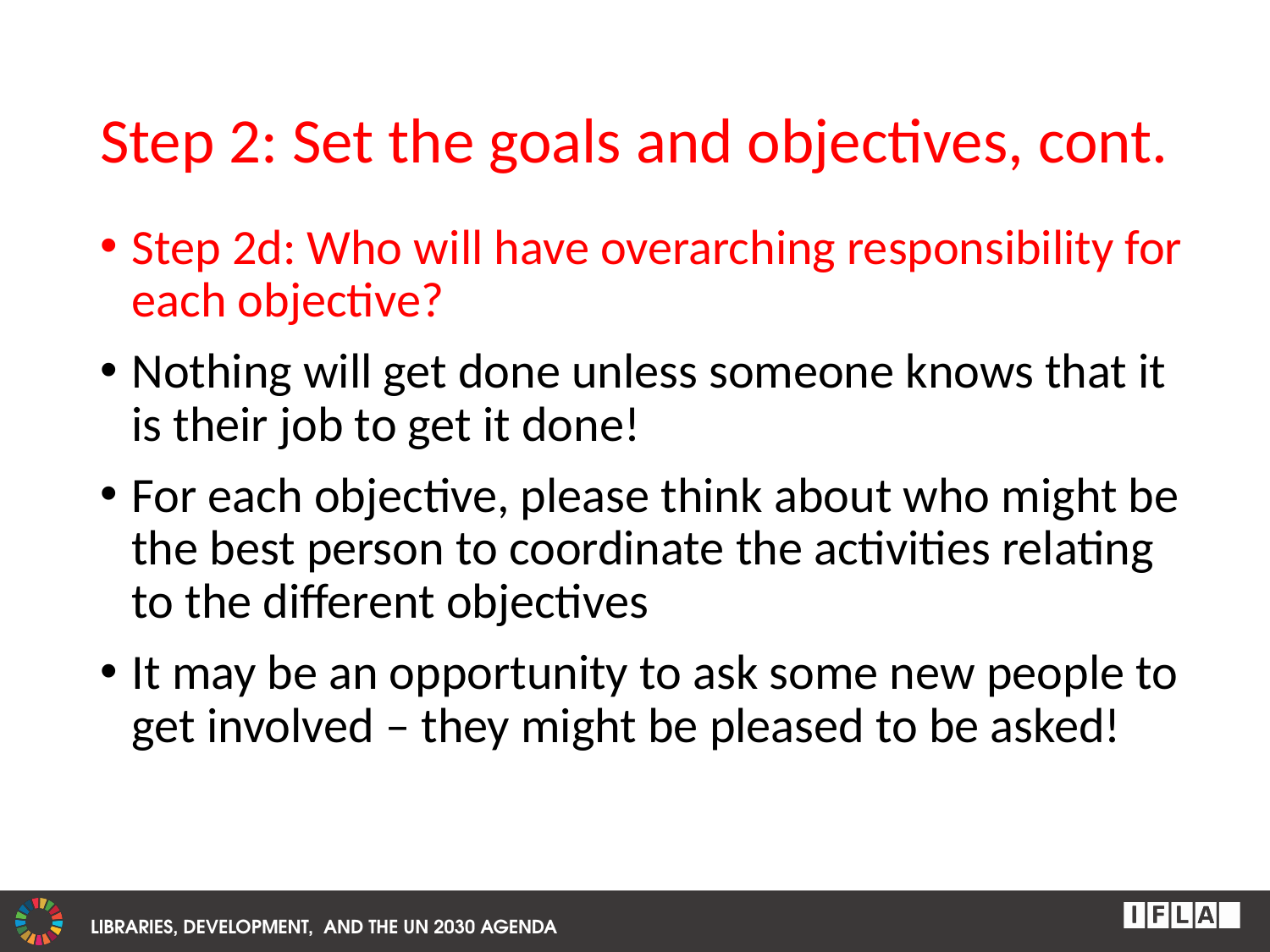

# Step 2: Set the goals and objectives, cont.
Step 2d: Who will have overarching responsibility for each objective?
Nothing will get done unless someone knows that it is their job to get it done!
For each objective, please think about who might be the best person to coordinate the activities relating to the different objectives
It may be an opportunity to ask some new people to get involved – they might be pleased to be asked!